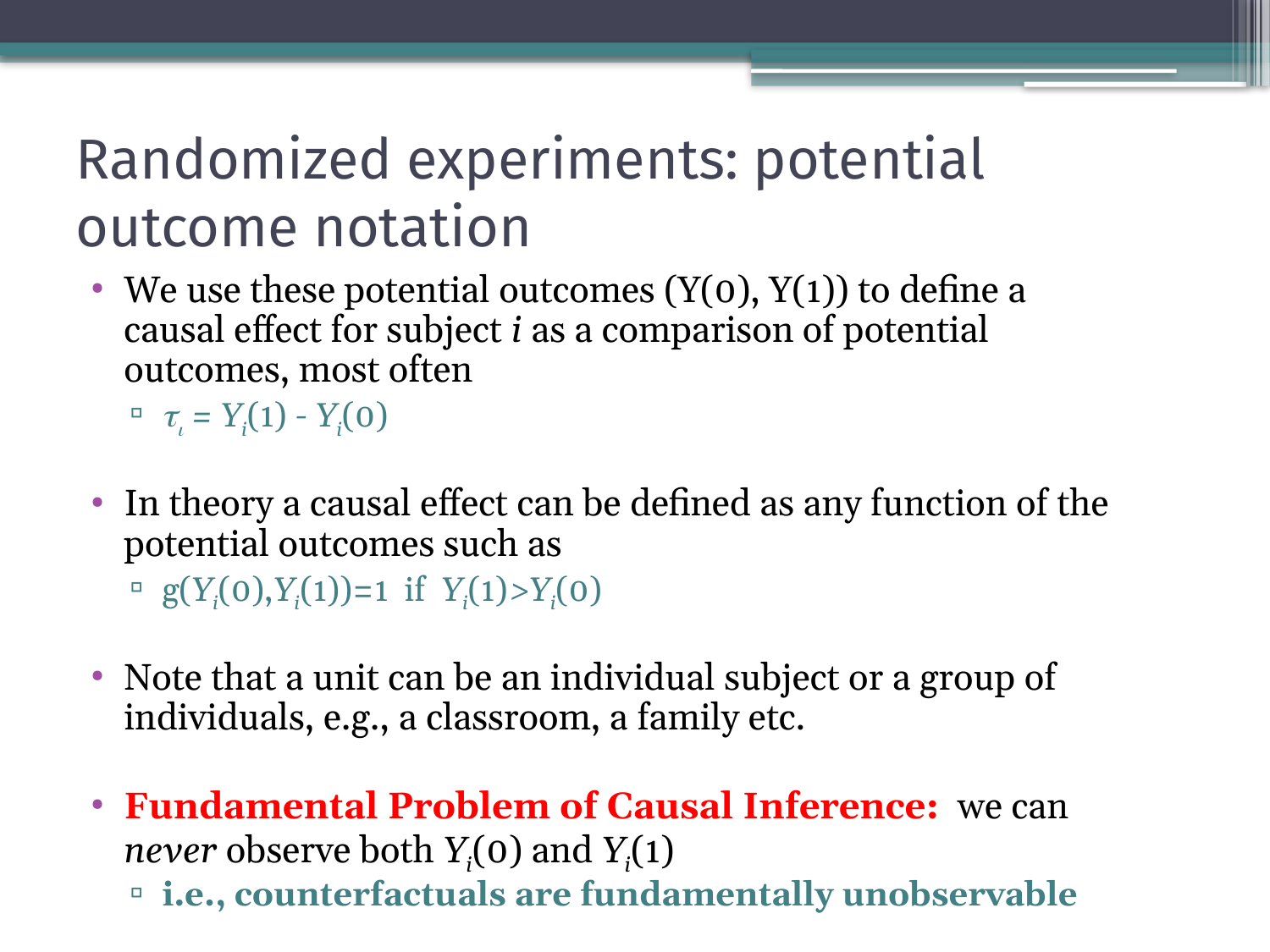

Randomized experiments: potential outcome notation
We use these potential outcomes (Y(0), Y(1)) to define a causal effect for subject i as a comparison of potential outcomes, most often
τι = Yi(1) - Yi(0)

In theory a causal effect can be defined as any function of the potential outcomes such as
g(Yi(0),Yi(1))=1  if  Yi(1)>Yi(0)

Note that a unit can be an individual subject or a group of individuals, e.g., a classroom, a family etc.

Fundamental Problem of Causal Inference:  we can never observe both Yi(0) and Yi(1)
i.e., counterfactuals are fundamentally unobservable